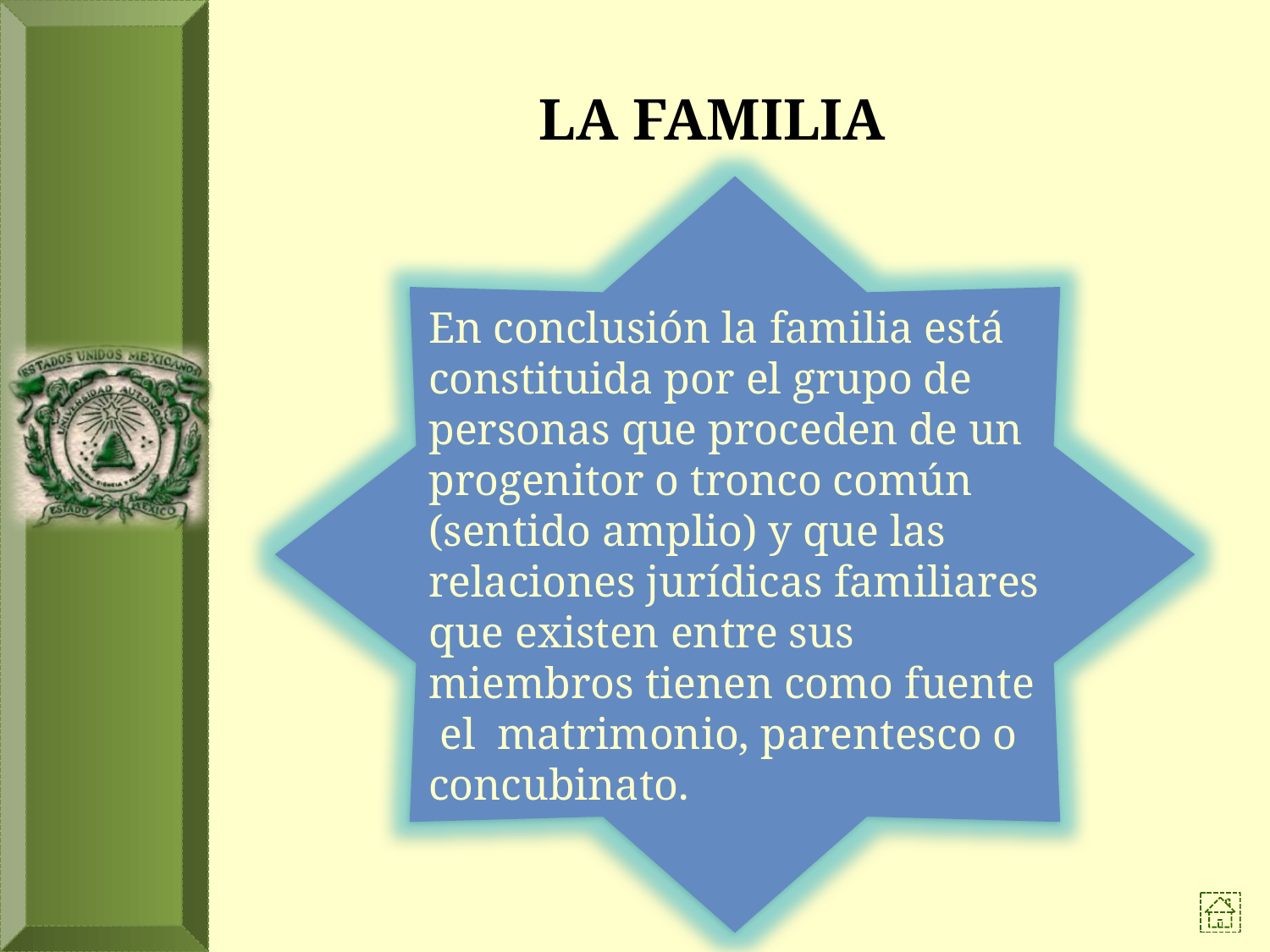

# LA FAMILIA
En conclusión la familia está constituida por el grupo de personas que proceden de un progenitor o tronco común (sentido amplio) y que las relaciones jurídicas familiares que existen entre sus miembros tienen como fuente  el  matrimonio, parentesco o concubinato.